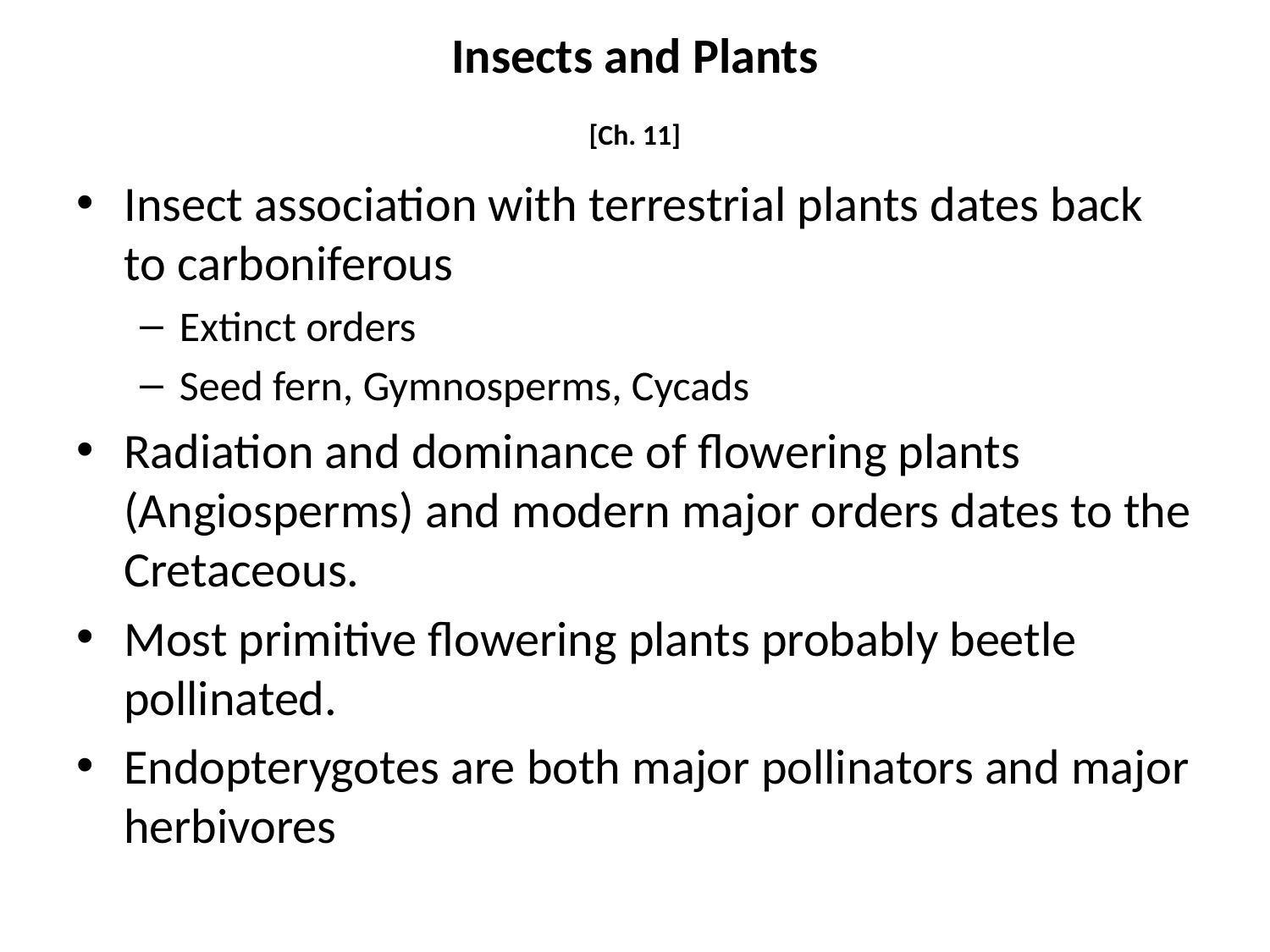

# Insects and Plants [Ch. 11]
Insect association with terrestrial plants dates back to carboniferous
Extinct orders
Seed fern, Gymnosperms, Cycads
Radiation and dominance of flowering plants (Angiosperms) and modern major orders dates to the Cretaceous.
Most primitive flowering plants probably beetle pollinated.
Endopterygotes are both major pollinators and major herbivores